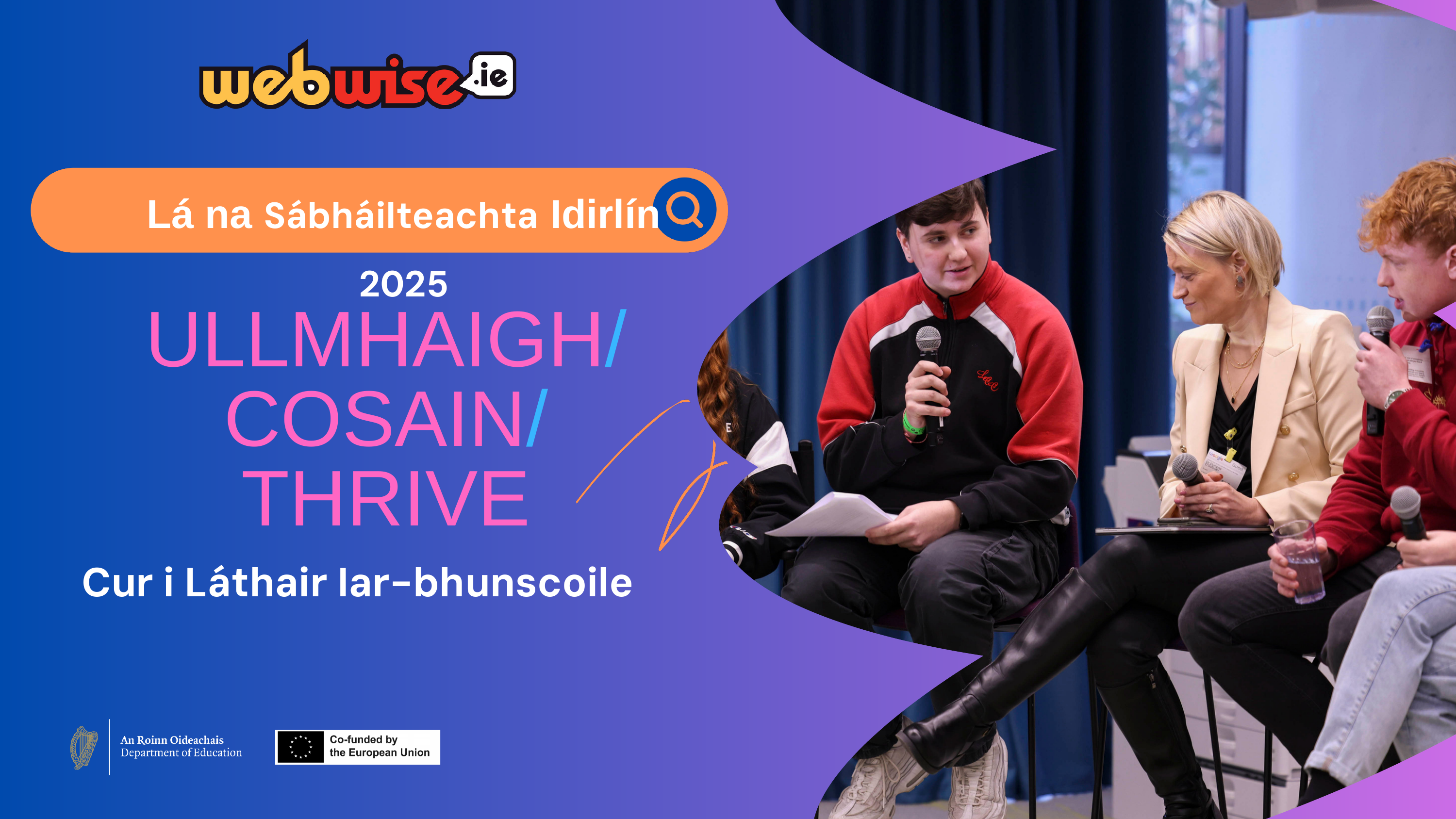

Lá na Sábháilteachta Idirlín 2025
ULLMHAIGH/COSAIN/THRIVE

Cur i Láthair Iar-bhunscoile